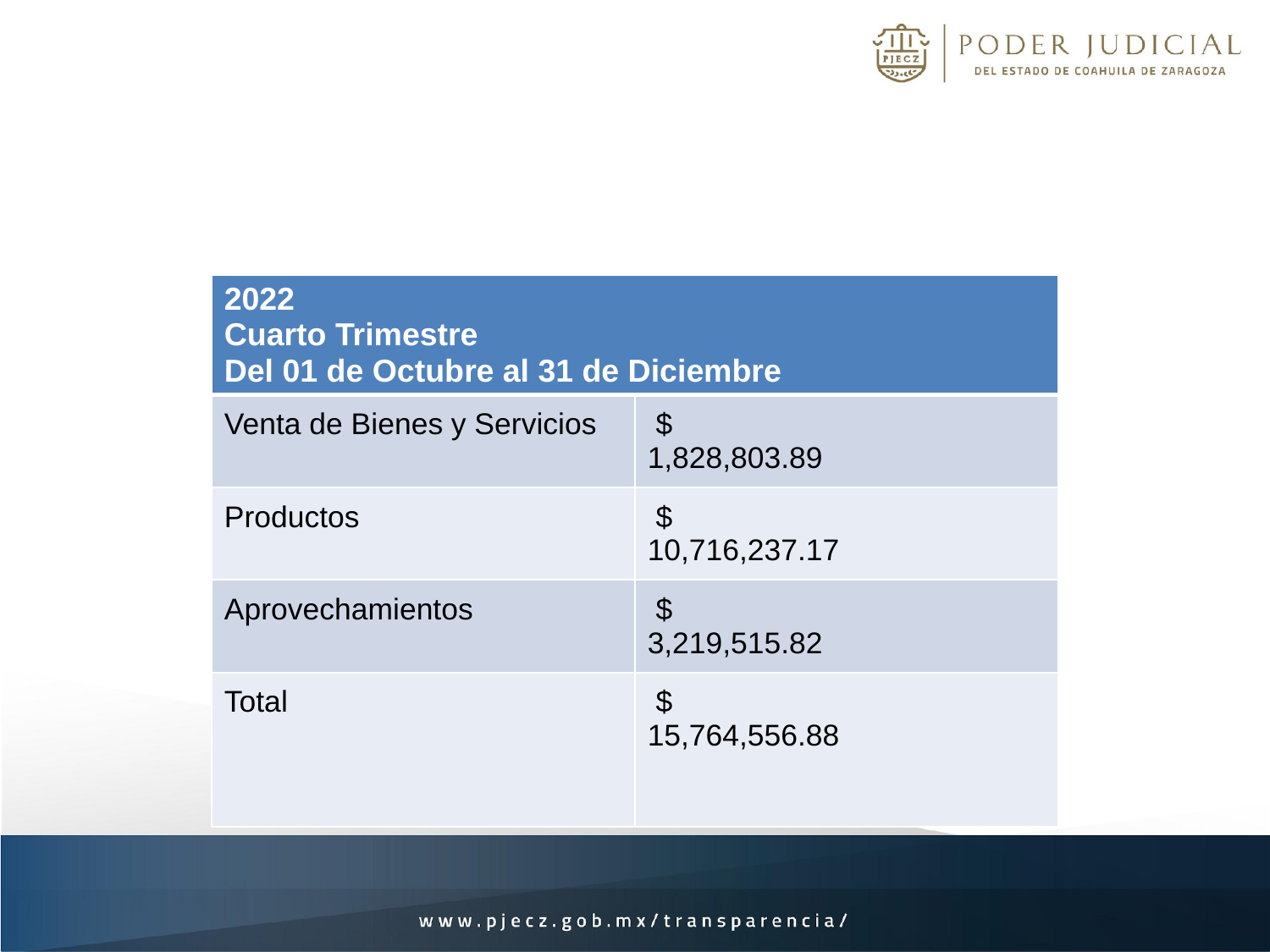

| 2022 Cuarto Trimestre Del 01 de Octubre al 31 de Diciembre |  |
| --- | --- |
| Venta de Bienes y Servicios | $ 1,828,803.89 |
| Productos | $ 10,716,237.17 |
| Aprovechamientos | $ 3,219,515.82 |
| Total | $ 15,764,556.88 |